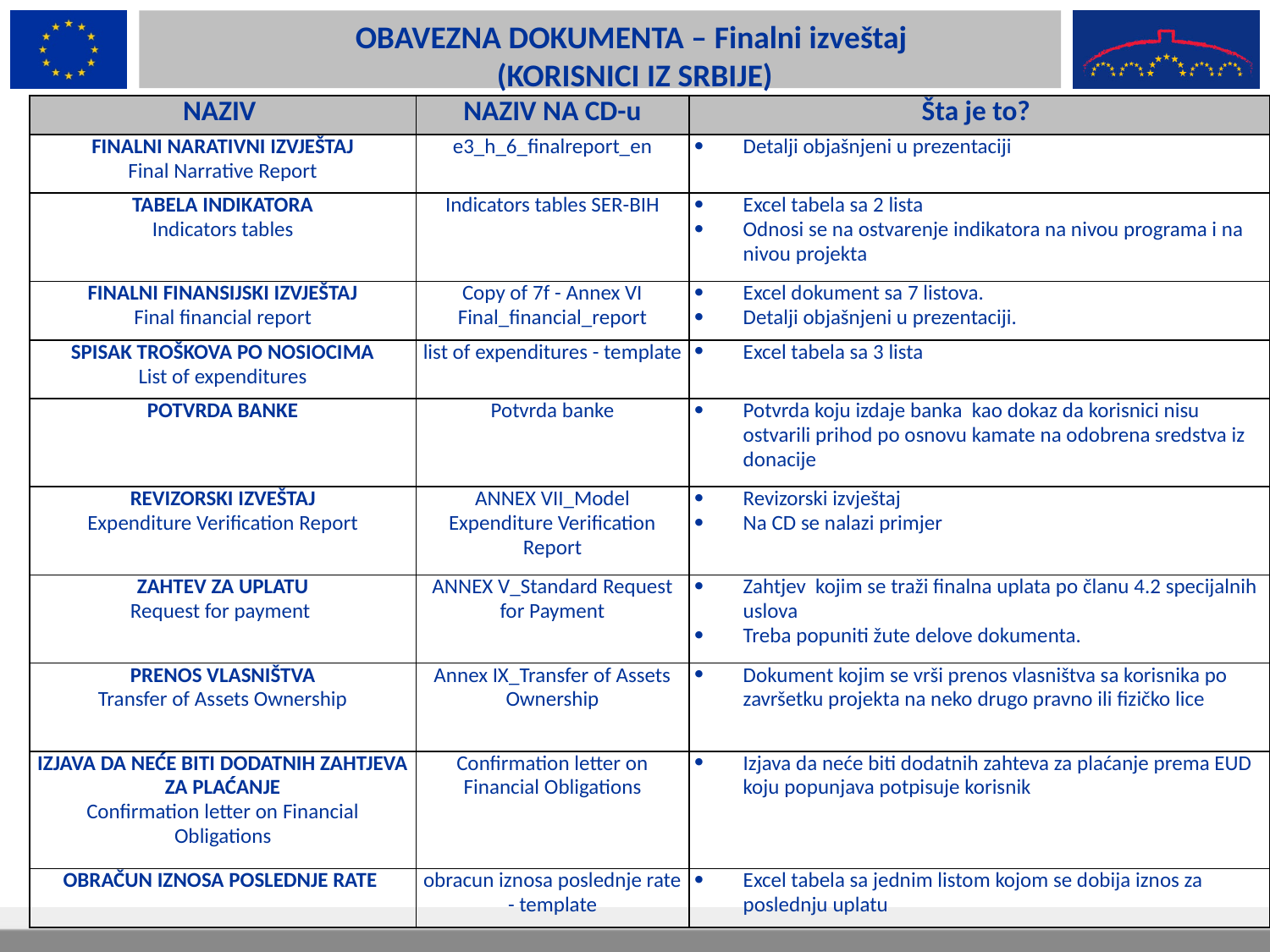

OBAVEZNA DOKUMENTA – Finalni izveštaj
(KORISNICI IZ SRBIJE)
| NAZIV | NAZIV NA CD-u | Šta je to? |
| --- | --- | --- |
| FINALNI NARATIVNI IZVJEŠTAJ Final Narrative Report | e3\_h\_6\_finalreport\_en | Detalji objašnjeni u prezentaciji |
| TABELA INDIKATORA Indicators tables | Indicators tables SER-BIH | Excel tabela sa 2 lista Odnosi se na ostvarenje indikatora na nivou programa i na nivou projekta |
| FINALNI FINANSIJSKI IZVJEŠTAJ Final financial report | Copy of 7f - Annex VI Final\_financial\_report | Excel dokument sa 7 listova. Detalji objašnjeni u prezentaciji. |
| SPISAK TROŠKOVA PO NOSIOCIMA List of expenditures | list of expenditures - template | Excel tabela sa 3 lista |
| POTVRDA BANKE | Potvrda banke | Potvrda koju izdaje banka kao dokaz da korisnici nisu ostvarili prihod po osnovu kamate na odobrena sredstva iz donacije |
| REVIZORSKI IZVEŠTAJ Expenditure Verification Report | ANNEX VII\_Model Expenditure Verification Report | Revizorski izvještaj Na CD se nalazi primjer |
| ZAHTEV ZA UPLATU Request for payment | ANNEX V\_Standard Request for Payment | Zahtjev kojim se traži finalna uplata po članu 4.2 specijalnih uslova Treba popuniti žute delove dokumenta. |
| PRENOS VLASNIŠTVA Transfer of Assets Ownership | Annex IX\_Transfer of Assets Ownership | Dokument kojim se vrši prenos vlasništva sa korisnika po završetku projekta na neko drugo pravno ili fizičko lice |
| IZJAVA DA NEĆE BITI DODATNIH ZAHTJEVA ZA PLAĆANJE Confirmation letter on Financial Obligations | Confirmation letter on Financial Obligations | Izjava da neće biti dodatnih zahteva za plaćanje prema EUD koju popunjava potpisuje korisnik |
| OBRAČUN IZNOSA POSLEDNJE RATE | obracun iznosa poslednje rate - template | Excel tabela sa jednim listom kojom se dobija iznos za poslednju uplatu |